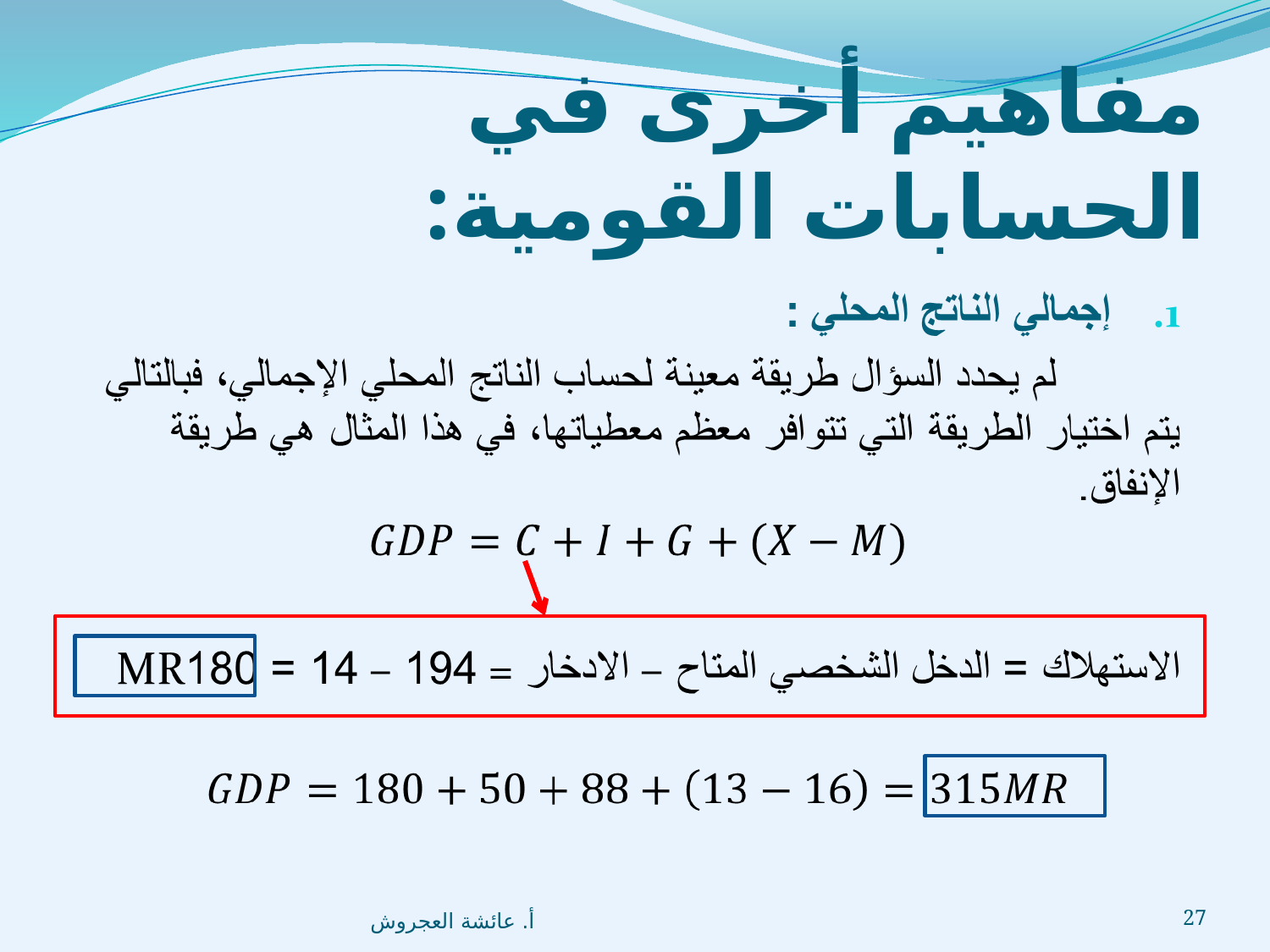

# مفاهيم أخرى في الحسابات القومية:

أ. عائشة العجروش
27